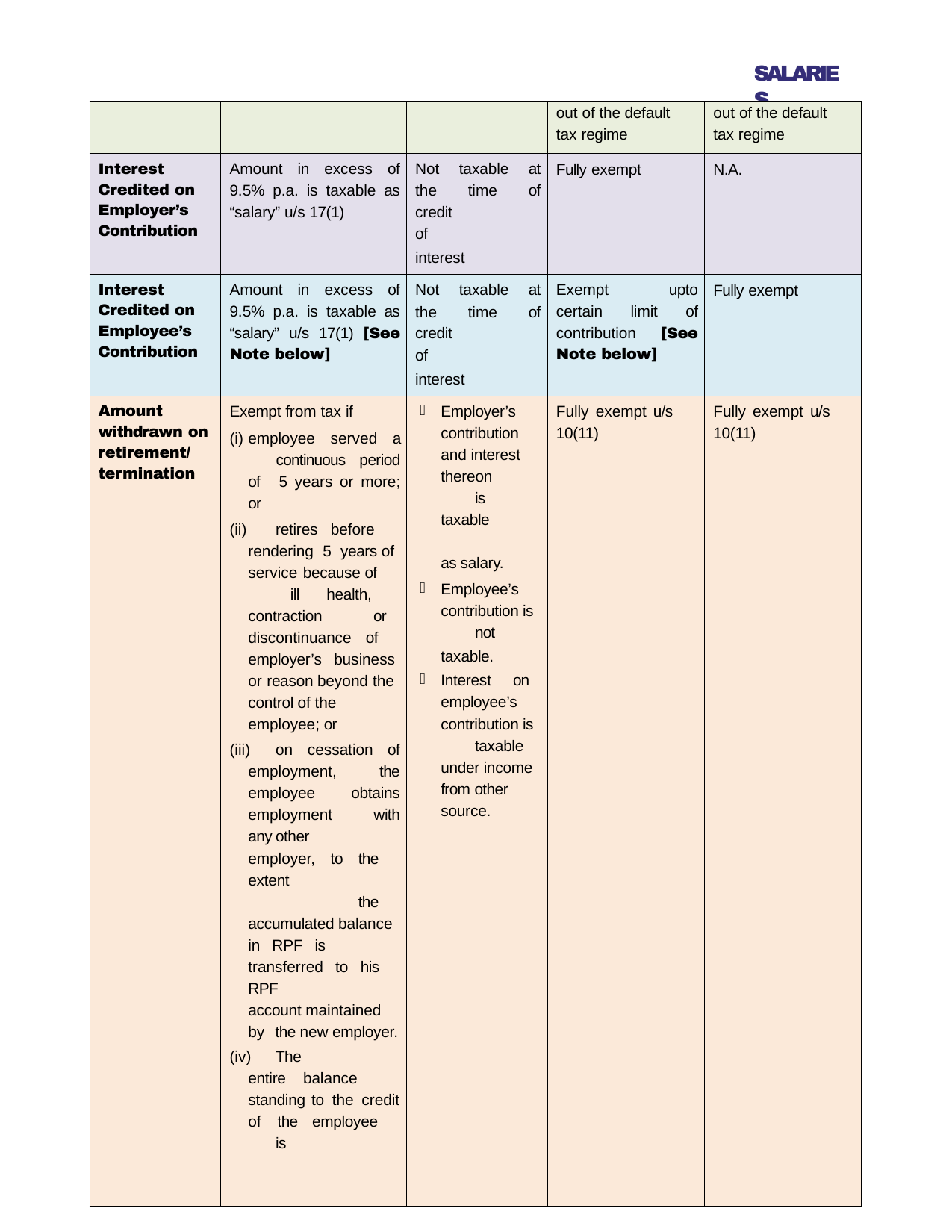

SALARIES
|  |  |  | out of the default tax regime | out of the default tax regime |
| --- | --- | --- | --- | --- |
| Interest Credited on Employer’s Contribution | Amount in excess of 9.5% p.a. is taxable as “salary” u/s 17(1) | Not taxable at the time of credit of interest | Fully exempt | N.A. |
| Interest Credited on Employee’s Contribution | Amount in excess of 9.5% p.a. is taxable as “salary” u/s 17(1) [See Note below] | Not taxable at the time of credit of interest | Exempt upto certain limit of contribution [See Note below] | Fully exempt |
| Amount withdrawn on retirement/ termination | Exempt from tax if employee served a continuous period of 5 years or more; or retires before rendering 5 years of service because of ill health, contraction or discontinuance of employer’s business or reason beyond the control of the employee; or on cessation of employment, the employee obtains employment with any other employer, to the extent the accumulated balance in RPF is transferred to his RPF account maintained by the new employer. The entire balance standing to the credit of the employee is | Employer’s contribution and interest thereon is taxable as salary. Employee’s contribution is not taxable. Interest on employee’s contribution is taxable under income from other source. | Fully exempt u/s 10(11) | Fully exempt u/s 10(11) |